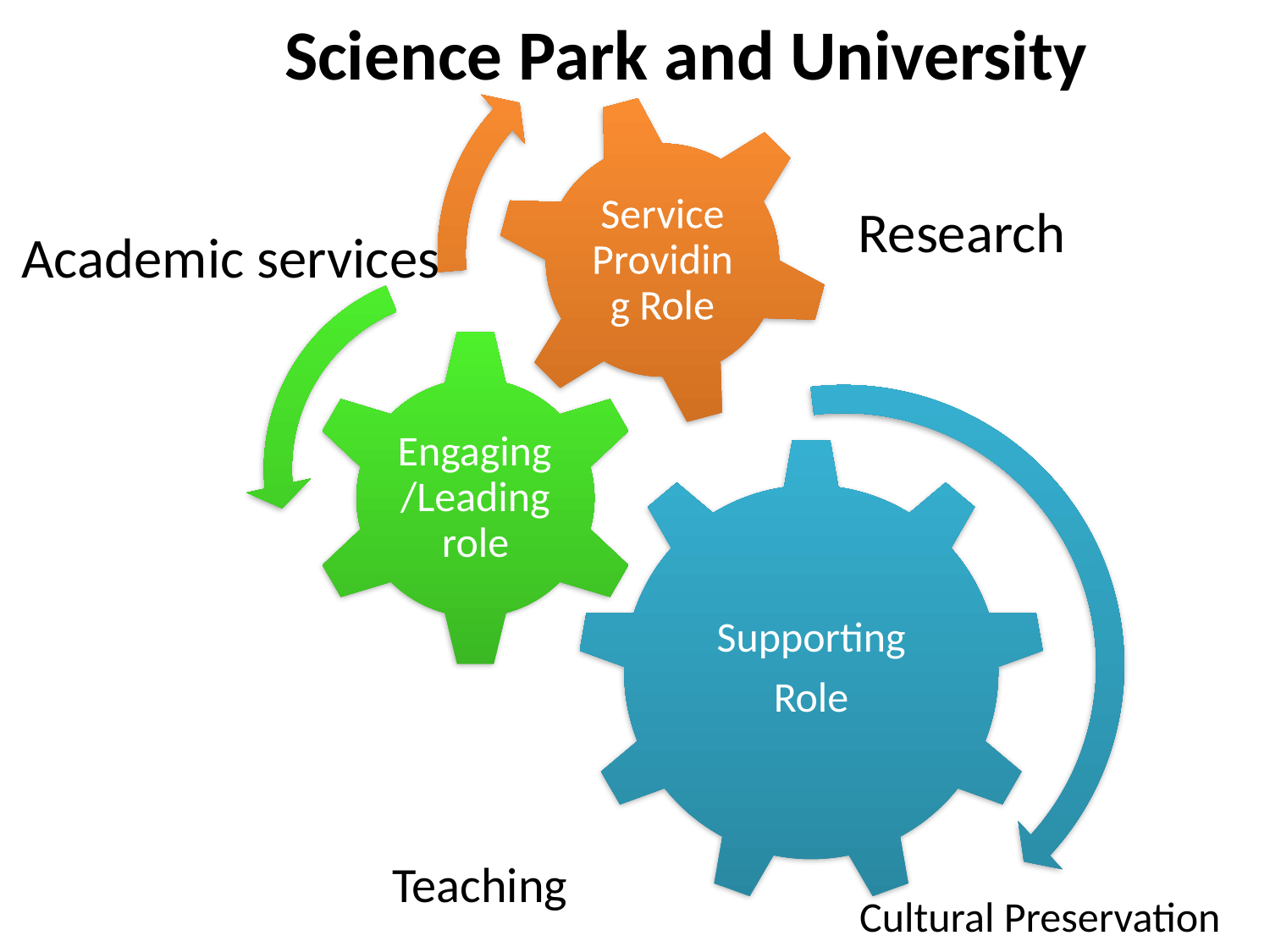

Science Park and University
Supporting
Role
Engaging/Leading role
Service Providing Role
Research
Academic services
Teaching
Cultural Preservation